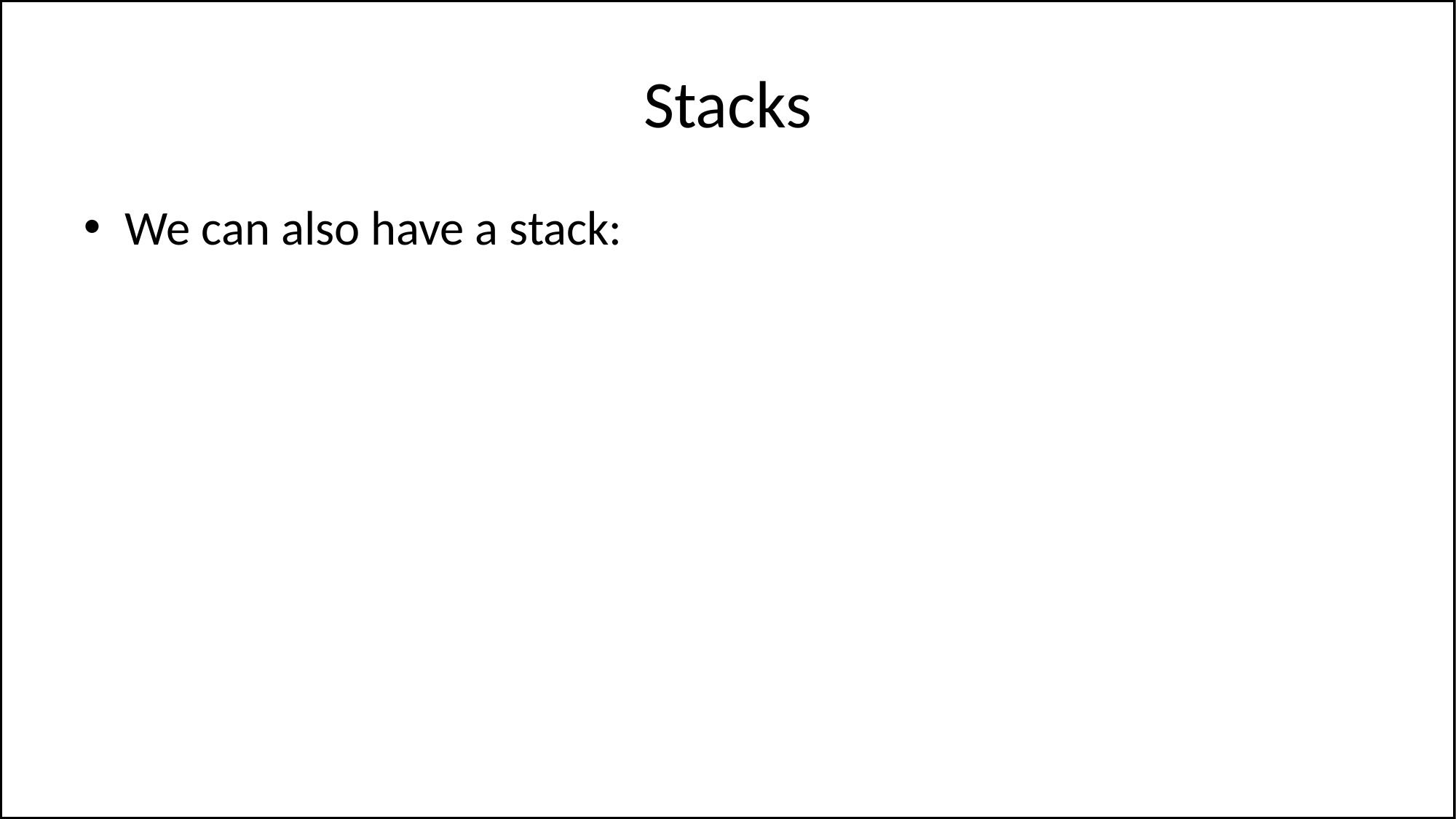

# Stacks
We can also have a stack: